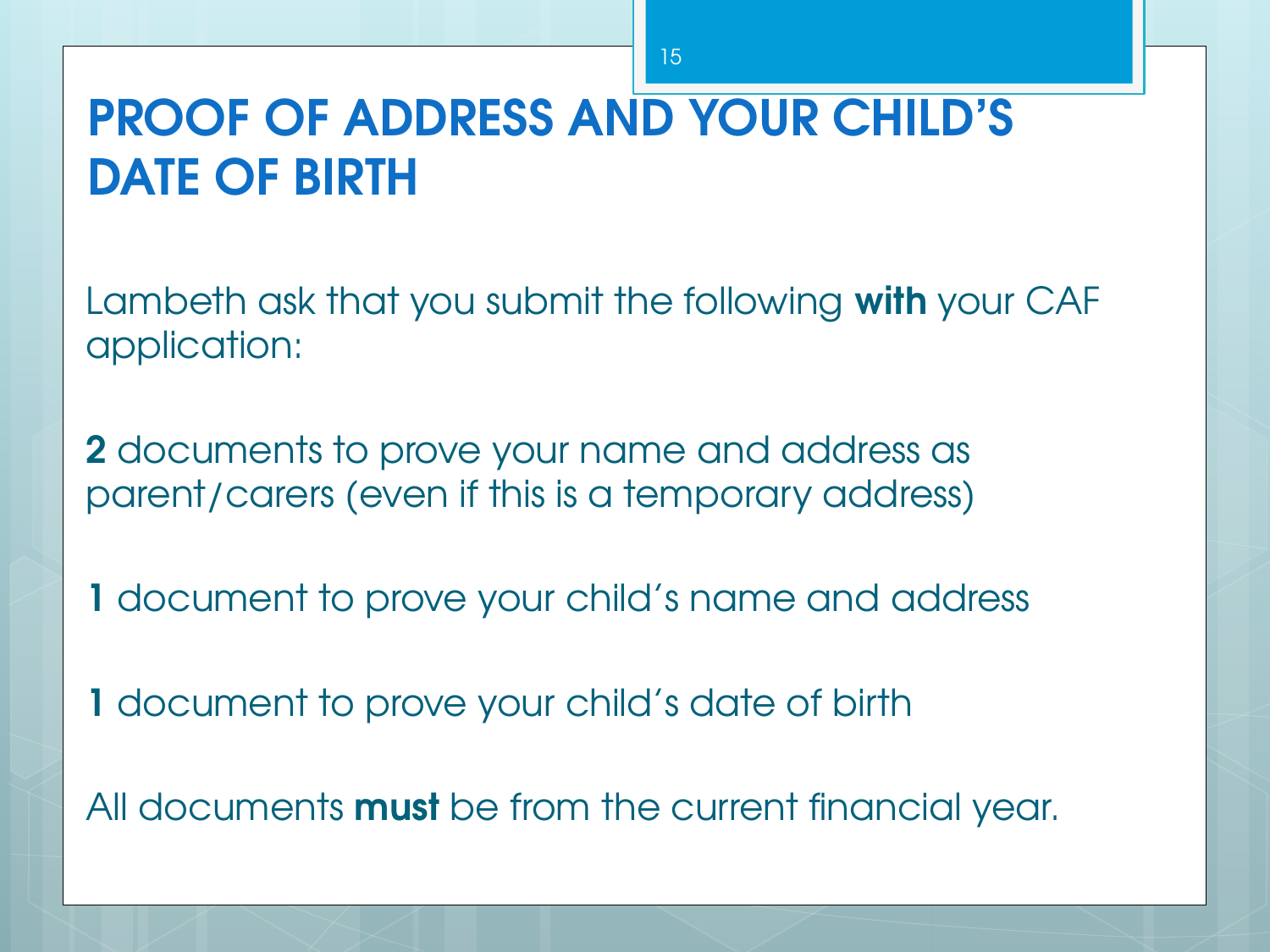

15
# PROOF OF ADDRESS AND YOUR CHILD’S DATE OF BIRTH

Lambeth ask that you submit the following with your CAF application:

2 documents to prove your name and address as parent/carers (even if this is a temporary address)

1 document to prove your child’s name and address

1 document to prove your child’s date of birth

All documents must be from the current financial year.